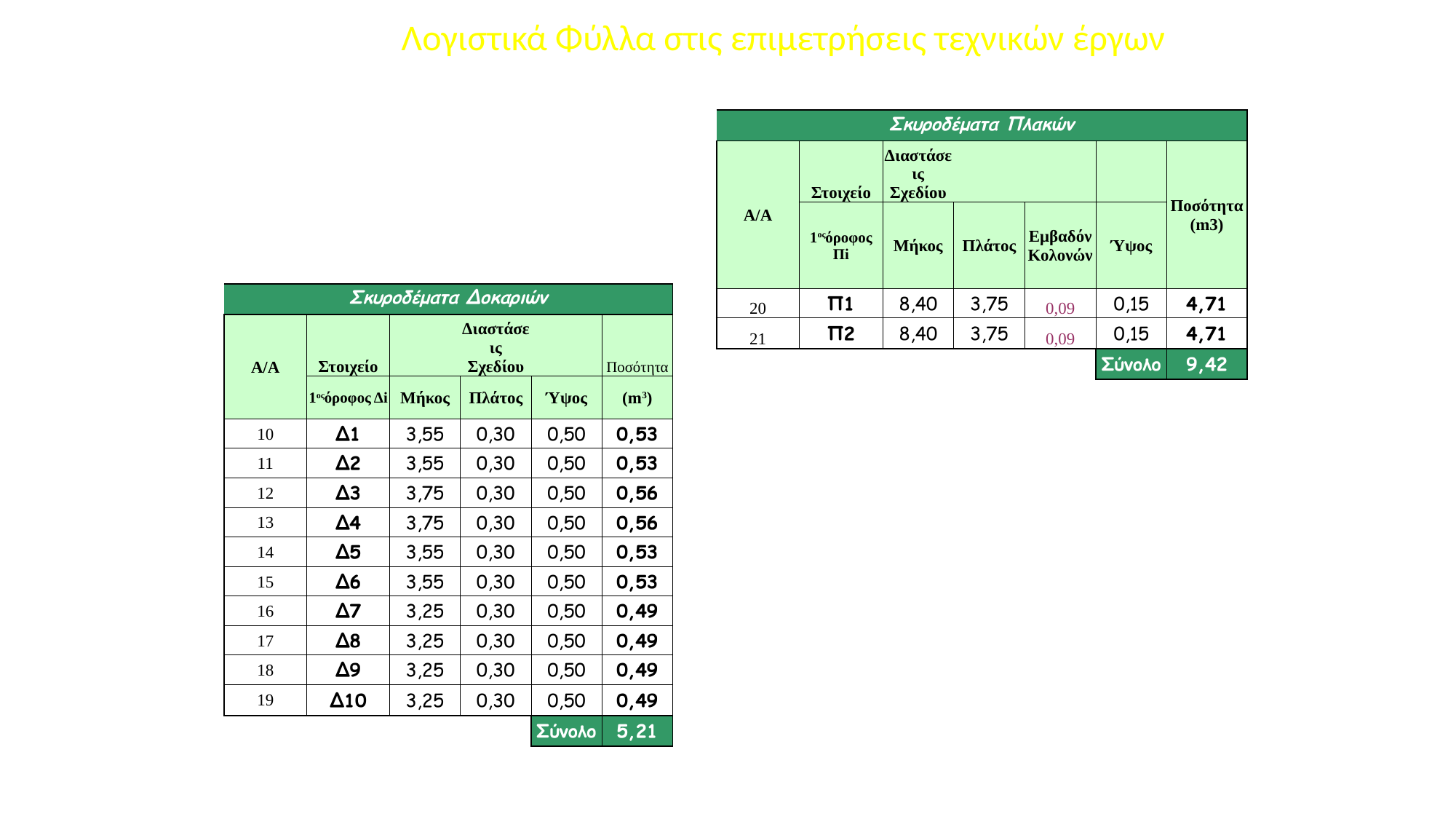

# Λογιστικά Φύλλα στις επιμετρήσεις τεχνικών έργων
| Σκυροδέματα Πλακών |  |  |  |  |  |  |
| --- | --- | --- | --- | --- | --- | --- |
| Α/Α | Στοιχείο | Διαστάσεις Σχεδίου |  |  |  | Ποσότητα (m3) |
|  | 1οςόροφος Πi | Μήκος | Πλάτος | Εμβαδόν Κολονών | Ύψος |  |
| 20 | Π1 | 8,40 | 3,75 | 0,09 | 0,15 | 4,71 |
| 21 | Π2 | 8,40 | 3,75 | 0,09 | 0,15 | 4,71 |
|  |  |  |  |  | Σύνολο | 9,42 |
| Σκυροδέματα Δοκαριών |  |  |  |  |  |
| --- | --- | --- | --- | --- | --- |
| Α/Α | Στοιχείο |  | Διαστάσεις Σχεδίου |  | Ποσότητα |
|  | 1οςόροφος Δi | Μήκος | Πλάτος | Ύψος | (m3) |
| 10 | Δ1 | 3,55 | 0,30 | 0,50 | 0,53 |
| 11 | Δ2 | 3,55 | 0,30 | 0,50 | 0,53 |
| 12 | Δ3 | 3,75 | 0,30 | 0,50 | 0,56 |
| 13 | Δ4 | 3,75 | 0,30 | 0,50 | 0,56 |
| 14 | Δ5 | 3,55 | 0,30 | 0,50 | 0,53 |
| 15 | Δ6 | 3,55 | 0,30 | 0,50 | 0,53 |
| 16 | Δ7 | 3,25 | 0,30 | 0,50 | 0,49 |
| 17 | Δ8 | 3,25 | 0,30 | 0,50 | 0,49 |
| 18 | Δ9 | 3,25 | 0,30 | 0,50 | 0,49 |
| 19 | Δ10 | 3,25 | 0,30 | 0,50 | 0,49 |
|  |  |  |  | Σύνολο | 5,21 |